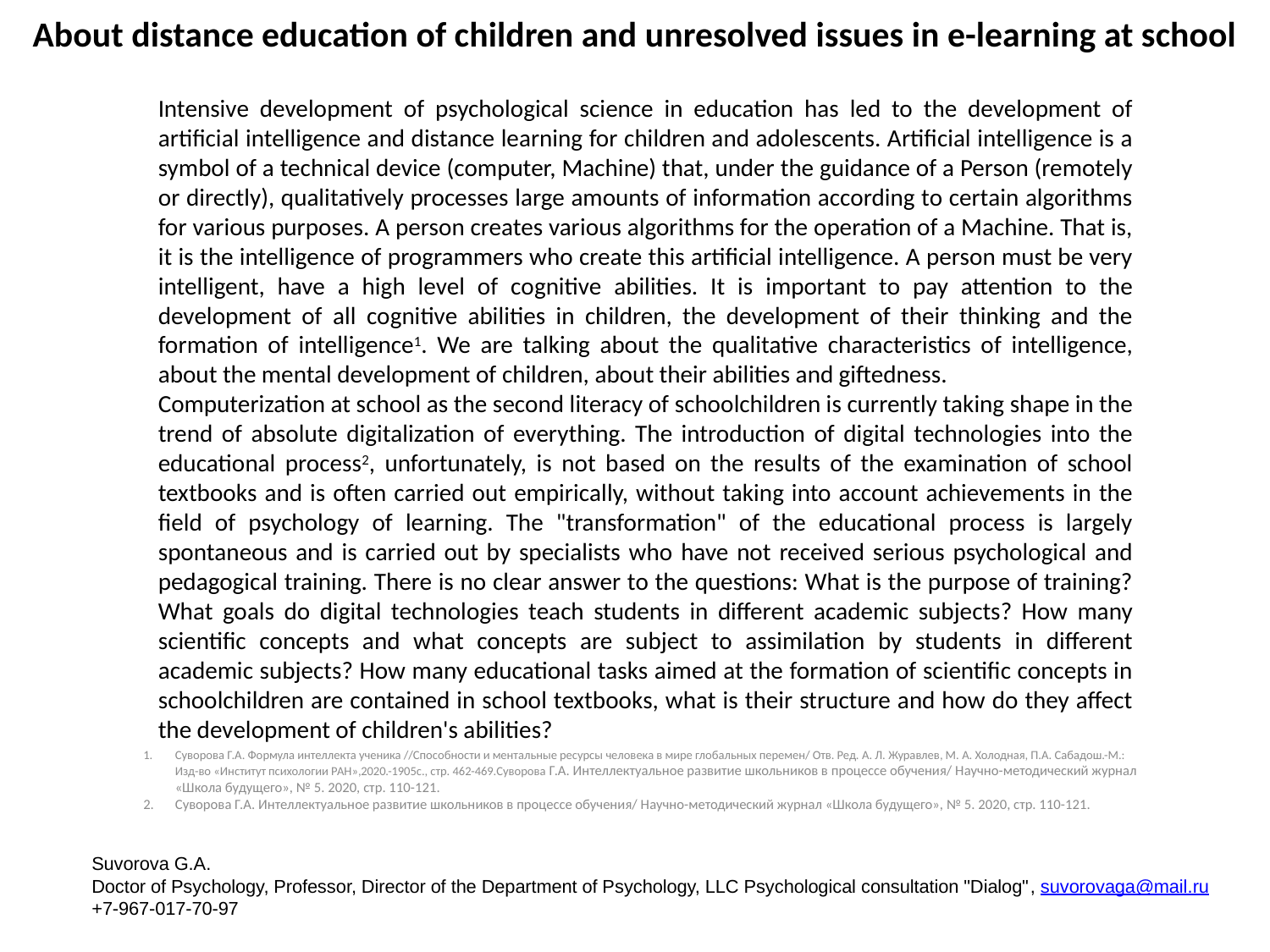

# About distance education of children and unresolved issues in e-learning at school
Intensive development of psychological science in education has led to the development of artificial intelligence and distance learning for children and adolescents. Artificial intelligence is a symbol of a technical device (computer, Machine) that, under the guidance of a Person (remotely or directly), qualitatively processes large amounts of information according to certain algorithms for various purposes. A person creates various algorithms for the operation of a Machine. That is, it is the intelligence of programmers who create this artificial intelligence. A person must be very intelligent, have a high level of cognitive abilities. It is important to pay attention to the development of all cognitive abilities in children, the development of their thinking and the formation of intelligence1. We are talking about the qualitative characteristics of intelligence, about the mental development of children, about their abilities and giftedness.
Computerization at school as the second literacy of schoolchildren is currently taking shape in the trend of absolute digitalization of everything. The introduction of digital technologies into the educational process2, unfortunately, is not based on the results of the examination of school textbooks and is often carried out empirically, without taking into account achievements in the field of psychology of learning. The "transformation" of the educational process is largely spontaneous and is carried out by specialists who have not received serious psychological and pedagogical training. There is no clear answer to the questions: What is the purpose of training? What goals do digital technologies teach students in different academic subjects? How many scientific concepts and what concepts are subject to assimilation by students in different academic subjects? How many educational tasks aimed at the formation of scientific concepts in schoolchildren are contained in school textbooks, what is their structure and how do they affect the development of children's abilities?
Суворова Г.А. Формула интеллекта ученика //Способности и ментальные ресурсы человека в мире глобальных перемен/ Отв. Ред. А. Л. Журавлев, М. А. Холодная, П.А. Сабадош.-М.: Изд-во «Институт психологии РАН»,2020.-1905с., стр. 462-469.Суворова Г.А. Интеллектуальное развитие школьников в процессе обучения/ Научно-методический журнал «Школа будущего», № 5. 2020, стр. 110-121.
Суворова Г.А. Интеллектуальное развитие школьников в процессе обучения/ Научно-методический журнал «Школа будущего», № 5. 2020, стр. 110-121.

Suvorova G.A.
Doctor of Psychology, Professor, Director of the Department of Psychology, LLC Psychological consultation "Dialog", suvorovaga@mail.ru
+7-967-017-70-97